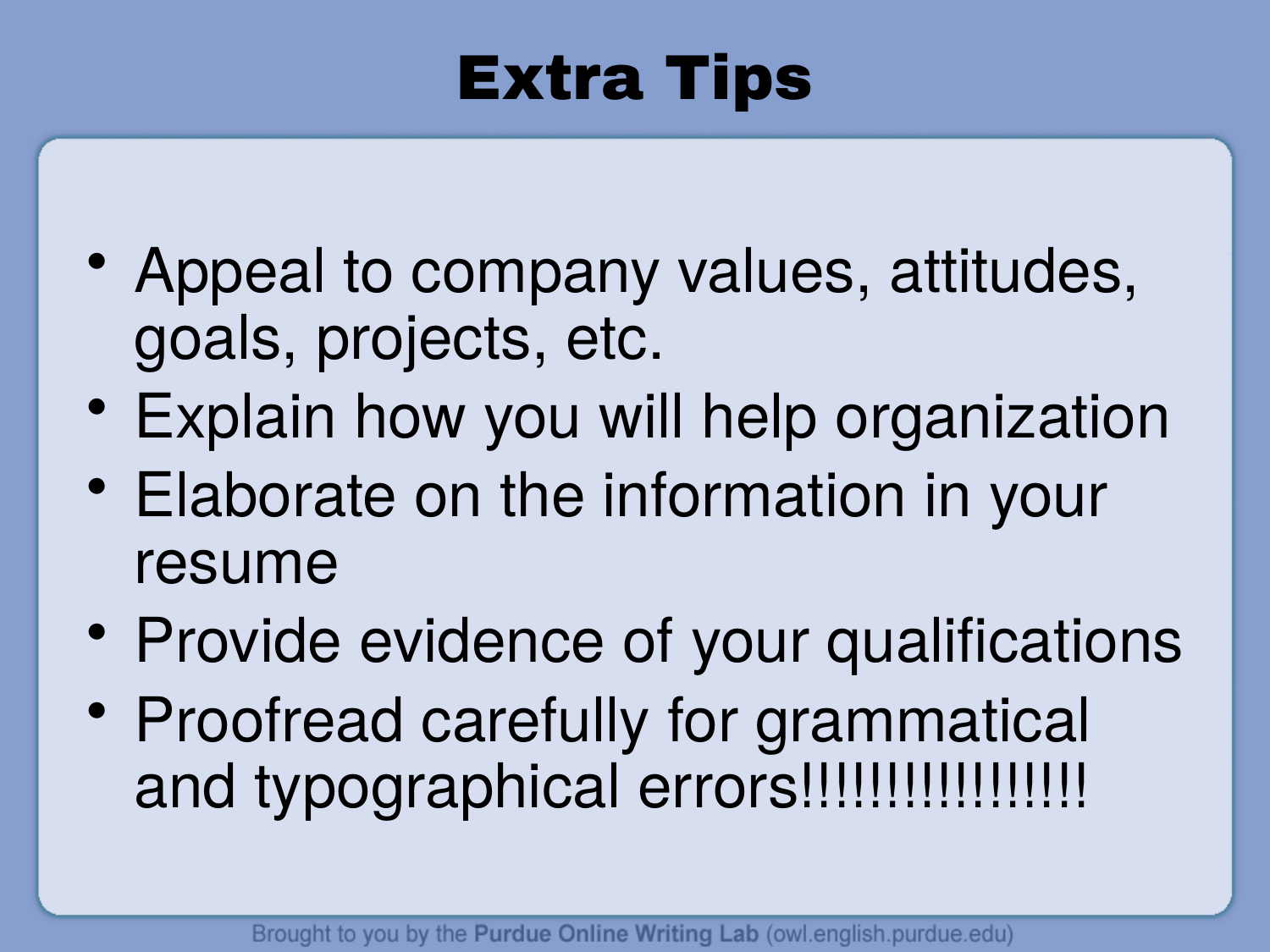

# Extra Tips
Appeal to company values, attitudes, goals, projects, etc.
Explain how you will help organization
Elaborate on the information in your resume
Provide evidence of your qualifications
Proofread carefully for grammatical and typographical errors!!!!!!!!!!!!!!!!!